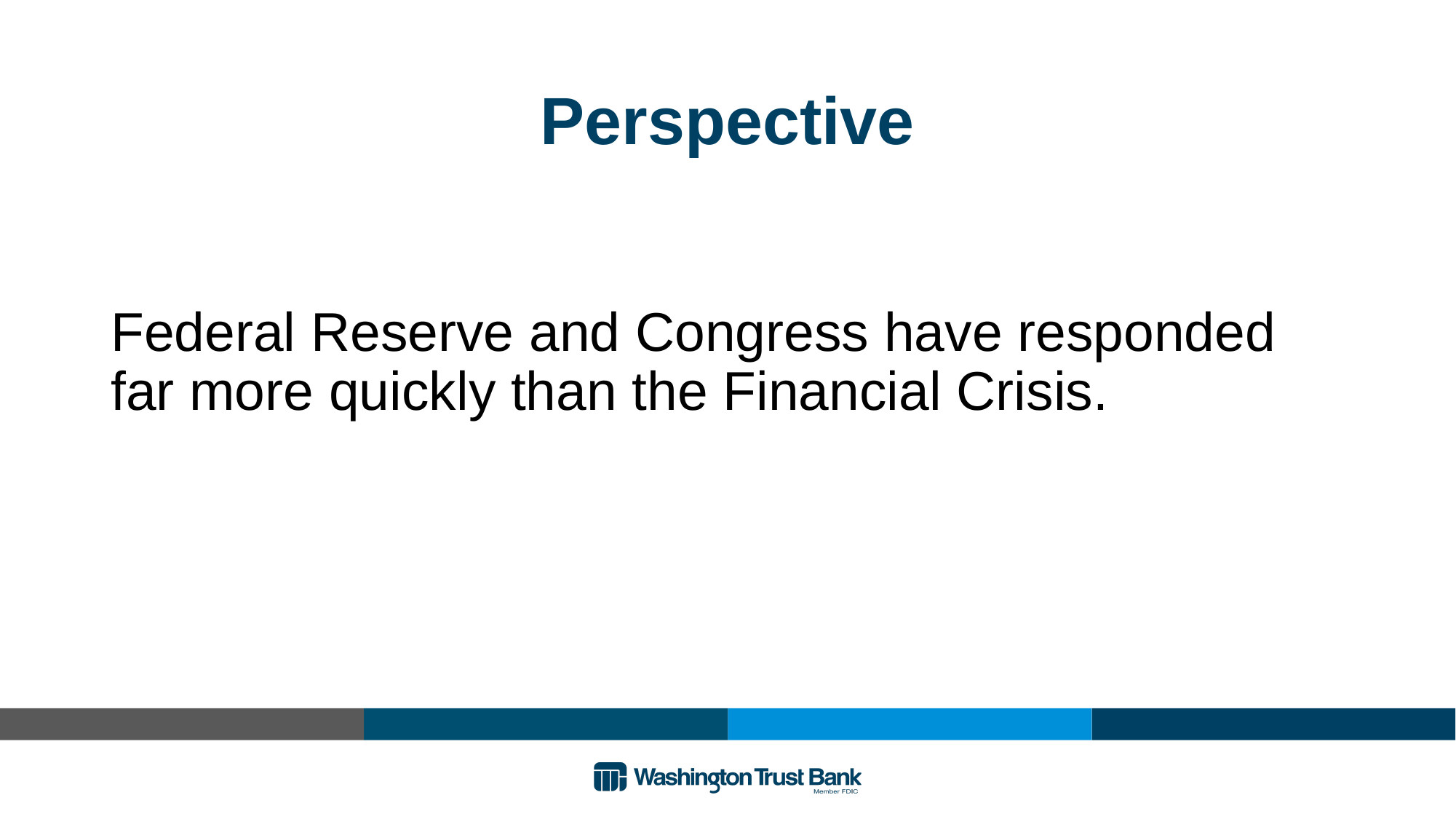

# Perspective

Federal Reserve and Congress have responded far more quickly than the Financial Crisis.